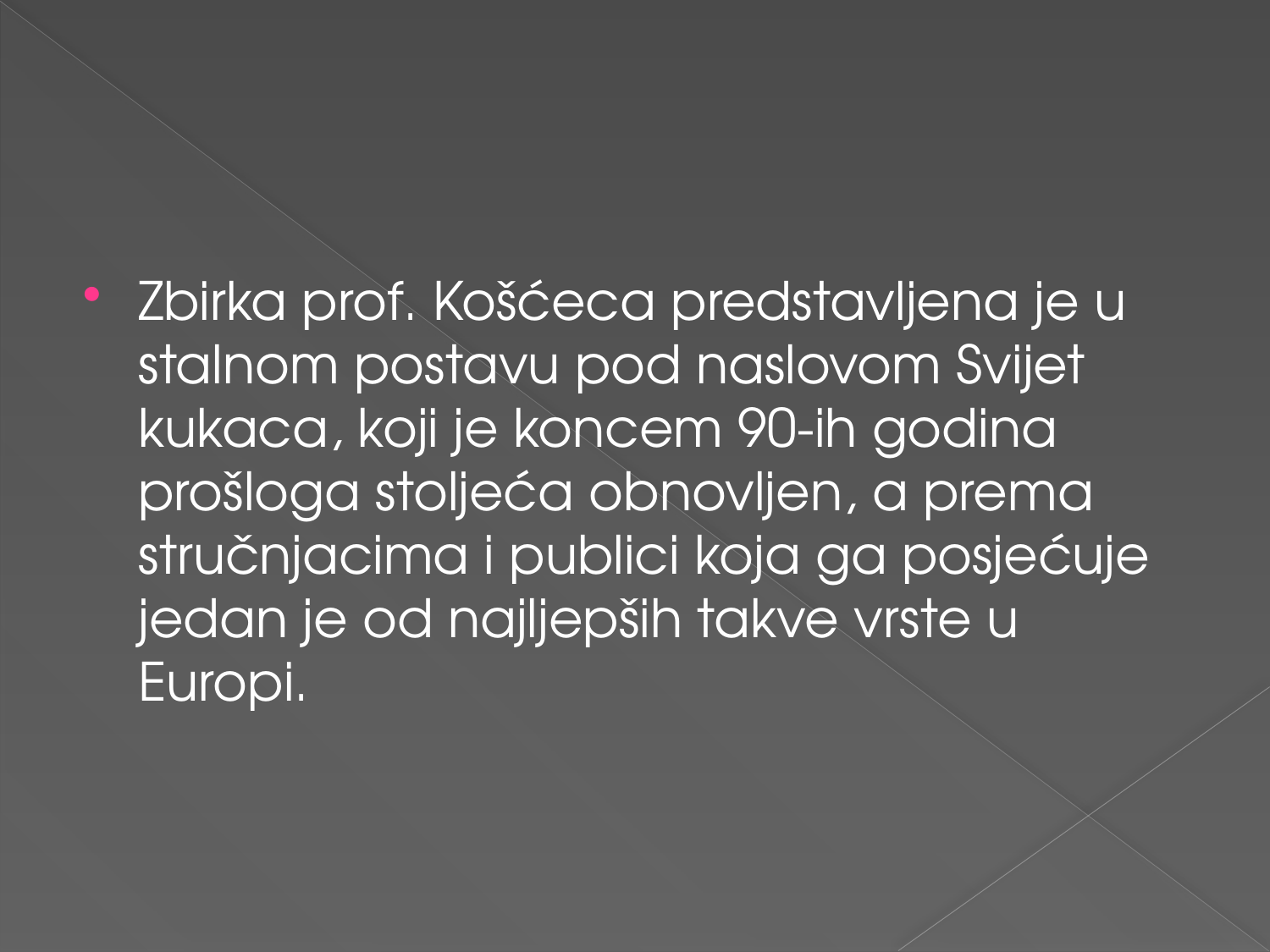

Zbirka prof. Košćeca predstavljena je u stalnom postavu pod naslovom Svijet kukaca, koji je koncem 90-ih godina prošloga stoljeća obnovljen, a prema stručnjacima i publici koja ga posjećuje jedan je od najljepših takve vrste u Europi.